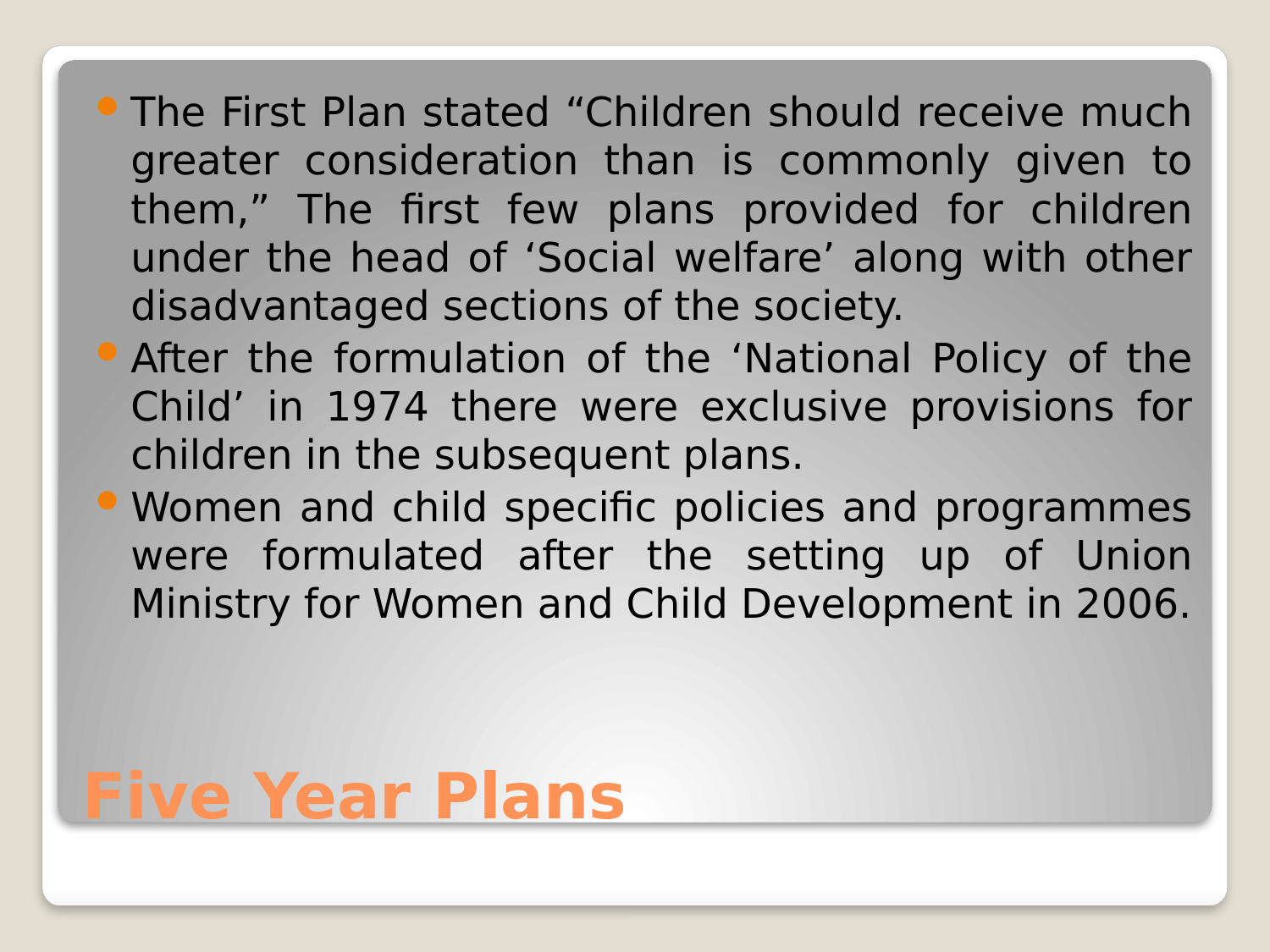

The First Plan stated “Children should receive much greater consideration than is commonly given to them,” The first few plans provided for children under the head of ‘Social welfare’ along with other disadvantaged sections of the society.
After the formulation of the ‘National Policy of the Child’ in 1974 there were exclusive provisions for children in the subsequent plans.
Women and child specific policies and programmes were formulated after the setting up of Union Ministry for Women and Child Development in 2006.
# Five Year Plans